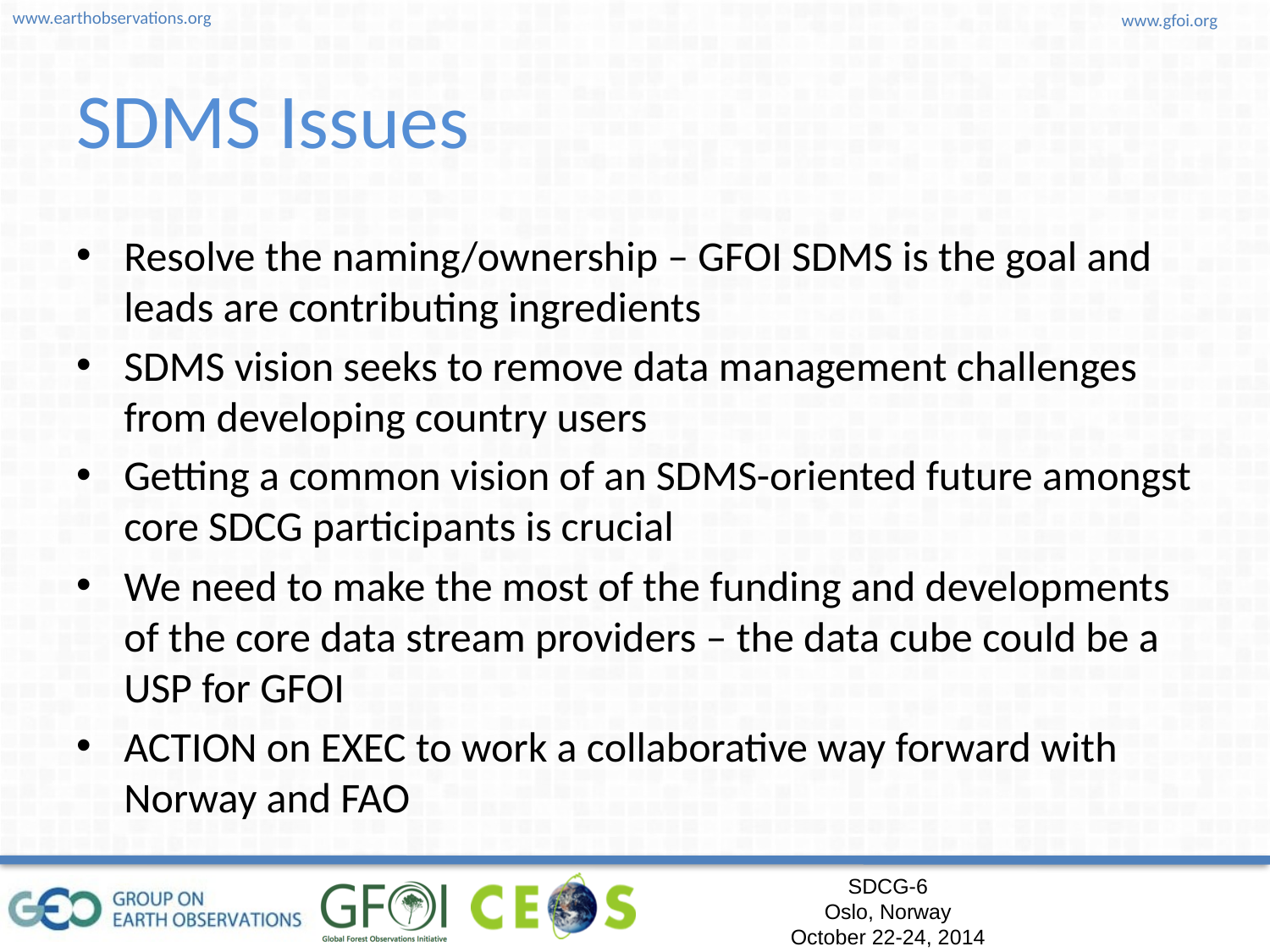

# SDMS Issues
Resolve the naming/ownership – GFOI SDMS is the goal and leads are contributing ingredients
SDMS vision seeks to remove data management challenges from developing country users
Getting a common vision of an SDMS-oriented future amongst core SDCG participants is crucial
We need to make the most of the funding and developments of the core data stream providers – the data cube could be a USP for GFOI
ACTION on EXEC to work a collaborative way forward with Norway and FAO